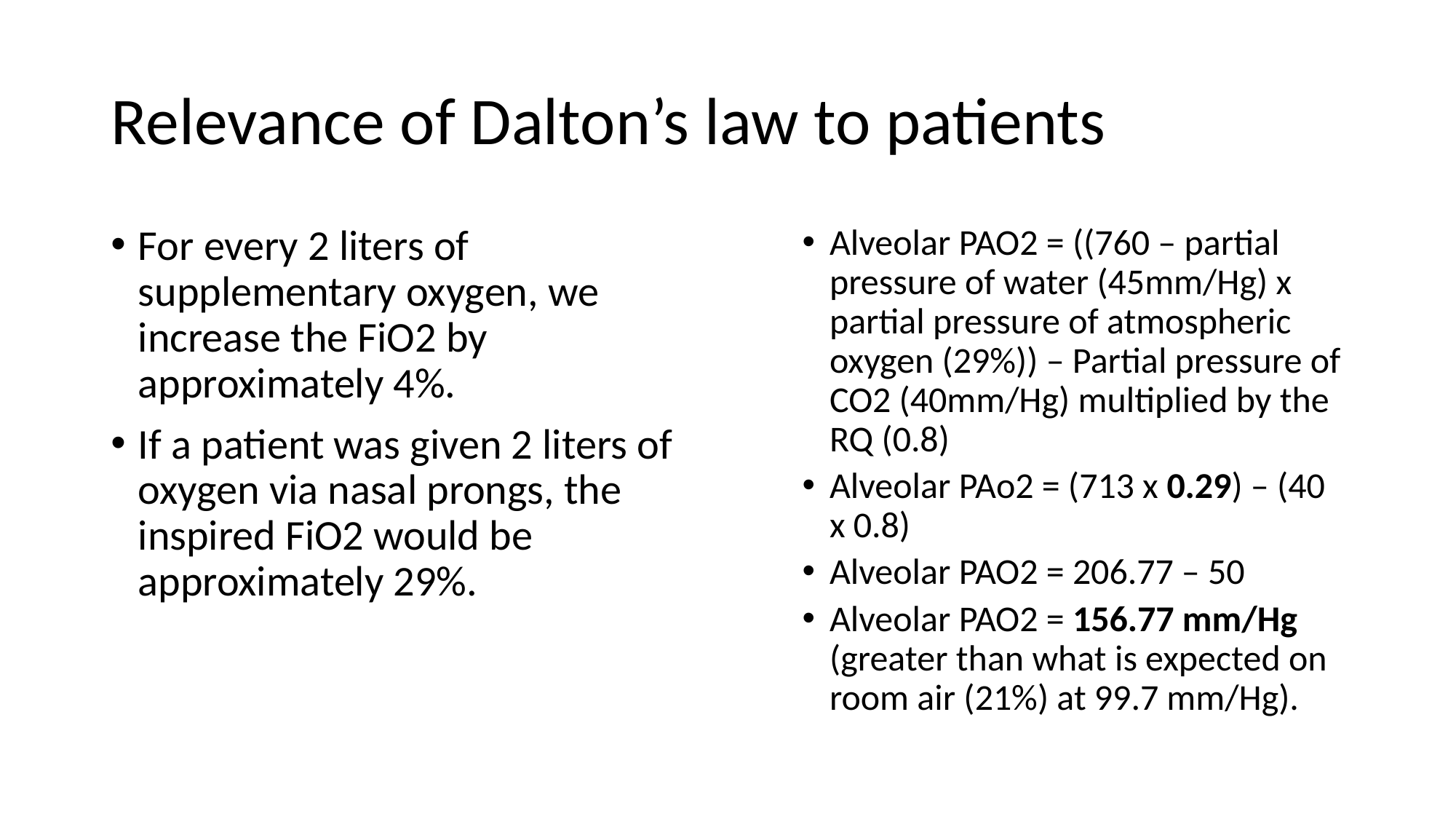

# Relevance of Dalton’s law to patients
For every 2 liters of supplementary oxygen, we increase the FiO2 by approximately 4%.
If a patient was given 2 liters of oxygen via nasal prongs, the inspired FiO2 would be approximately 29%.

Alveolar PAO2 = ((760 – partial pressure of water (45mm/Hg) x partial pressure of atmospheric oxygen (29%)) – Partial pressure of CO2 (40mm/Hg) multiplied by the RQ (0.8)
Alveolar PAo2 = (713 x 0.29) – (40 x 0.8)
Alveolar PAO2 = 206.77 – 50
Alveolar PAO2 = 156.77 mm/Hg (greater than what is expected on room air (21%) at 99.7 mm/Hg).